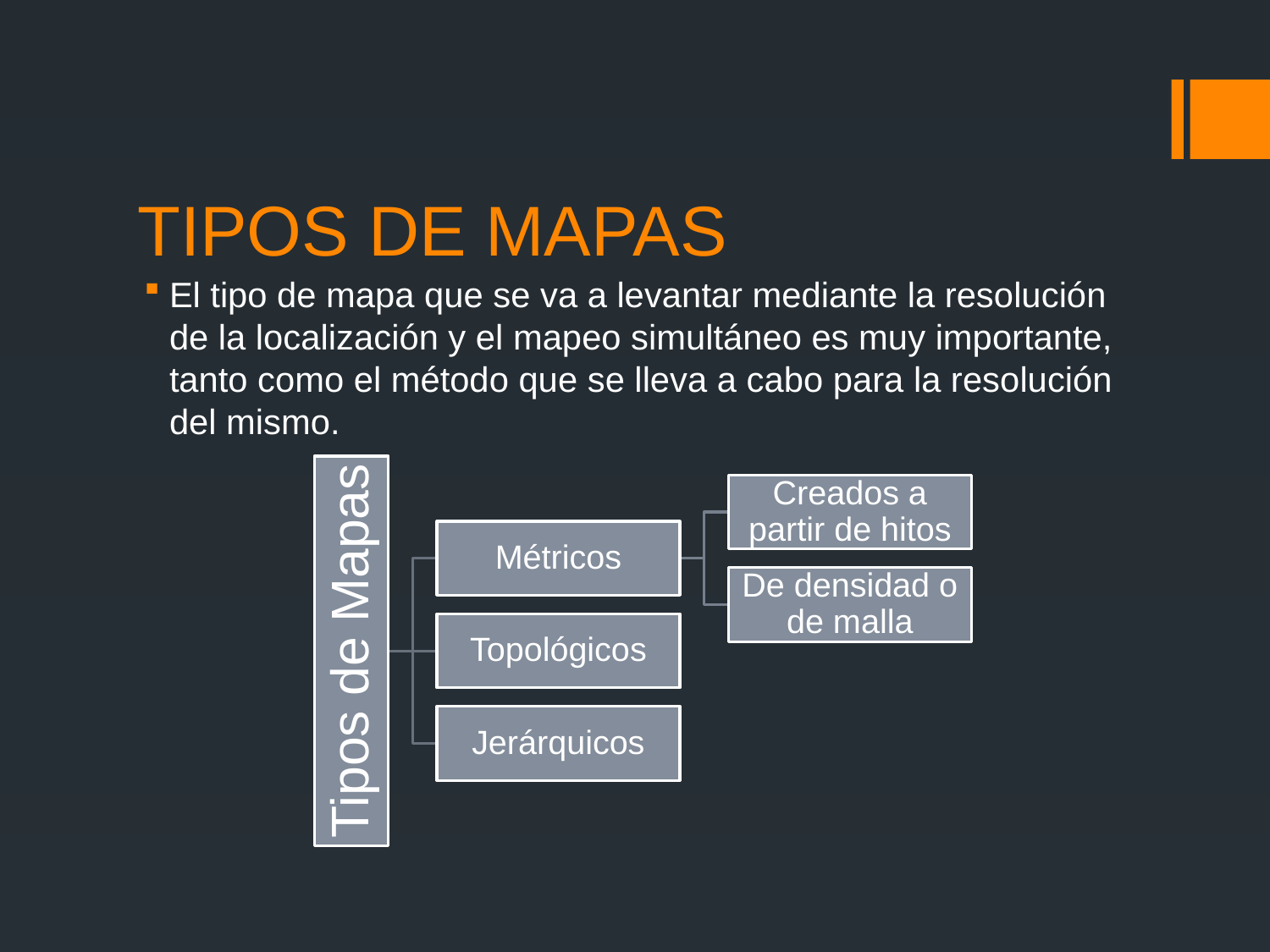

# TIPOS DE MAPAS
El tipo de mapa que se va a levantar mediante la resolución de la localización y el mapeo simultáneo es muy importante, tanto como el método que se lleva a cabo para la resolución del mismo.

Tipos de Mapas
Métricos
Creados a partir de hitos
De densidad o de malla
Topológicos
Jerárquicos